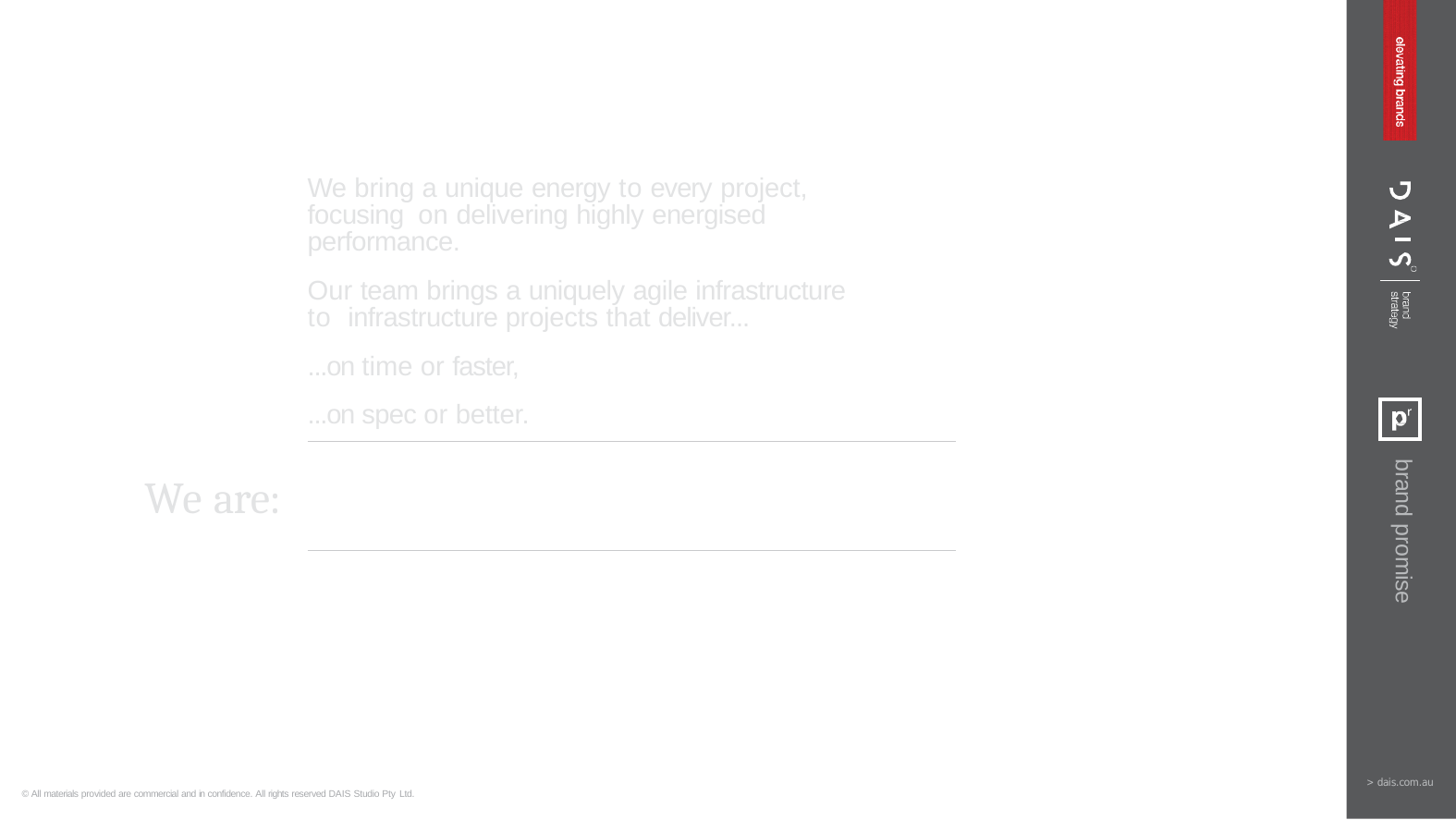

We bring a unique energy to every project, focusing  on delivering highly energised performance.
Our team brings a uniquely agile infrastructure to  infrastructure projects that deliver...
...on time or faster,
...on spec or better.

brand promise
We are:

> dais.com.au
© All materials provided are commercial and in confidence. All rights reserved DAIS Studio Pty Ltd.